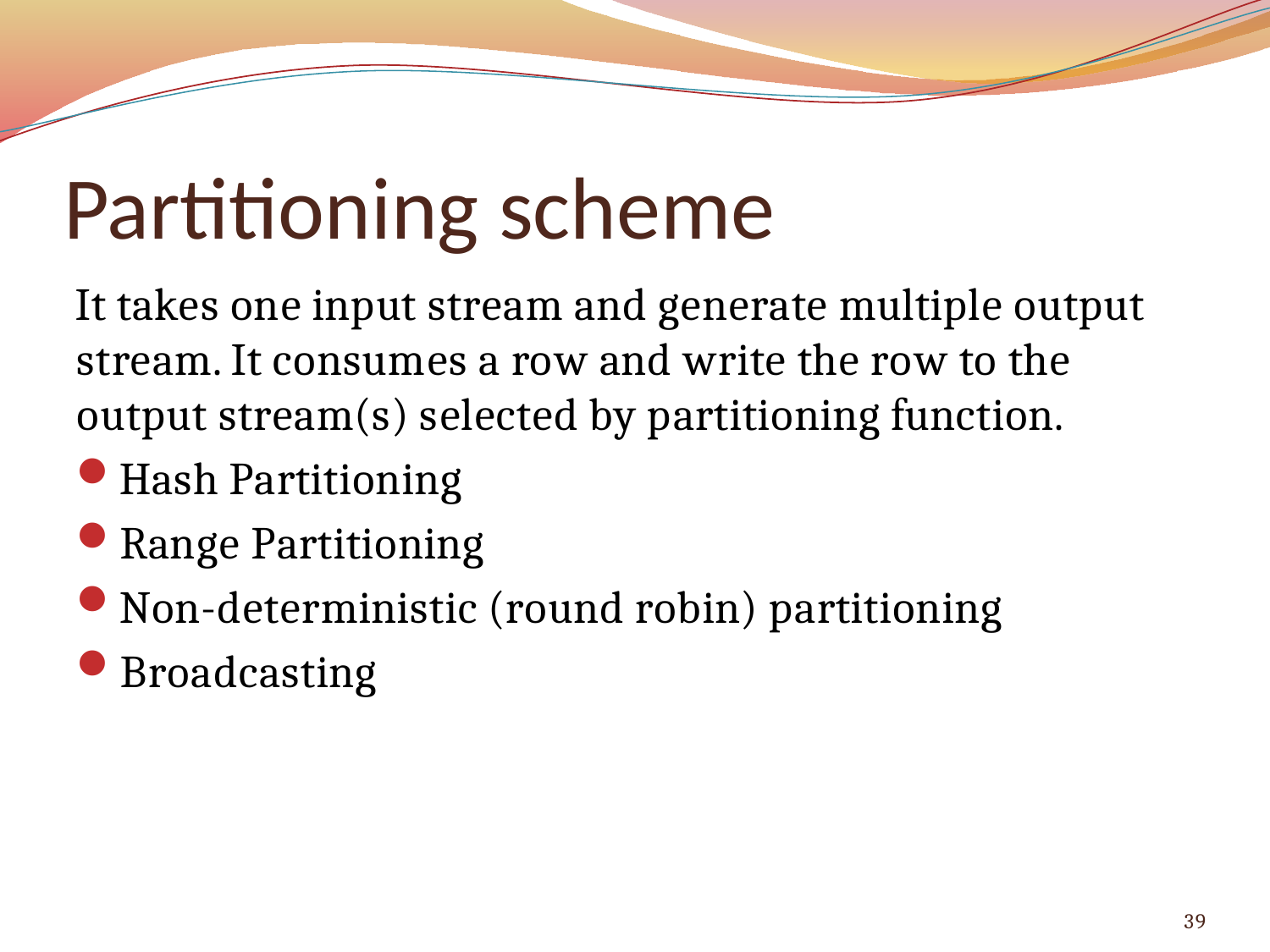

# Partitioning scheme
It takes one input stream and generate multiple output stream. It consumes a row and write the row to the output stream(s) selected by partitioning function.
Hash Partitioning
Range Partitioning
Non-deterministic (round robin) partitioning
Broadcasting
39